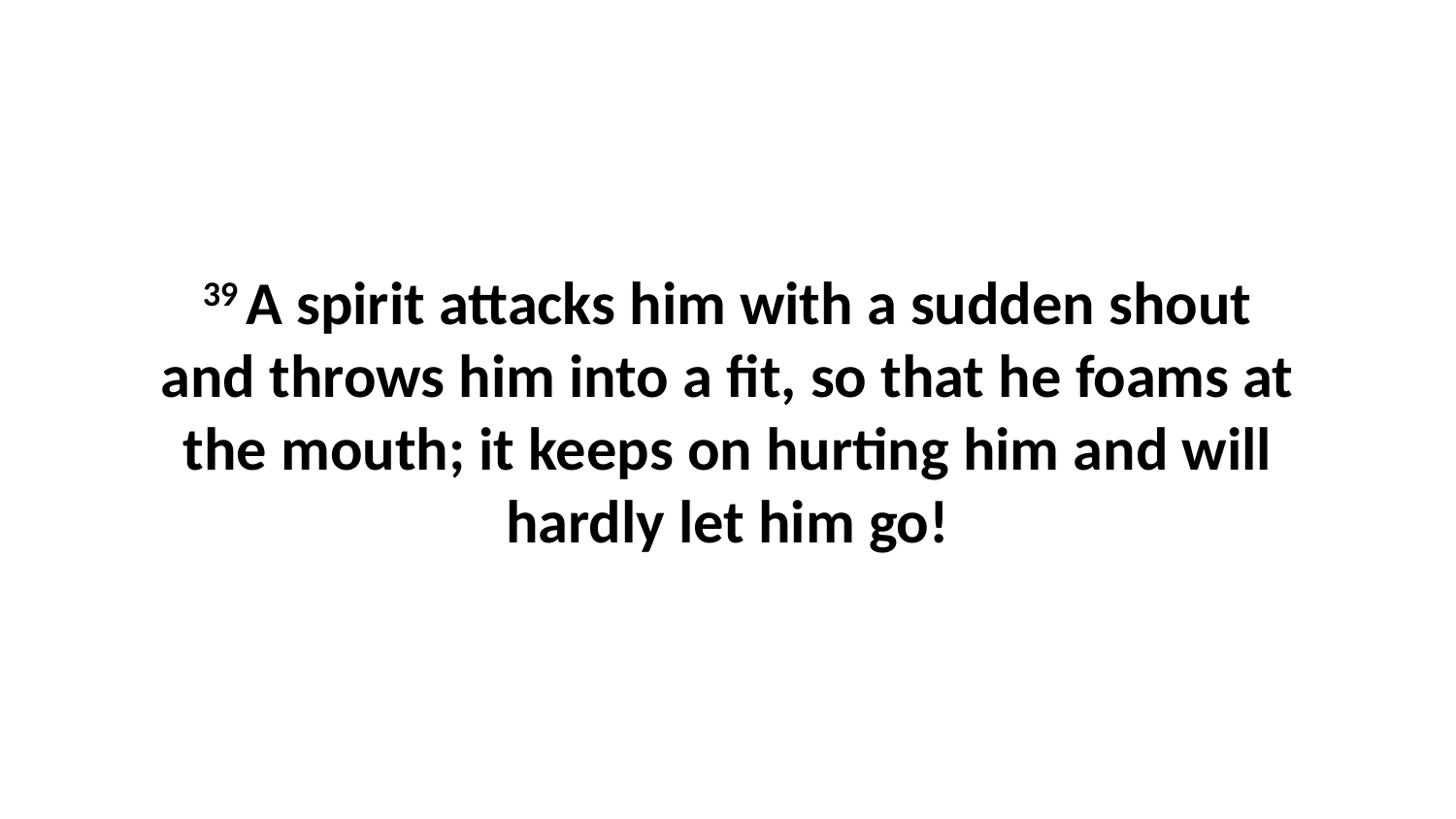

39 A spirit attacks him with a sudden shout and throws him into a fit, so that he foams at the mouth; it keeps on hurting him and will hardly let him go!